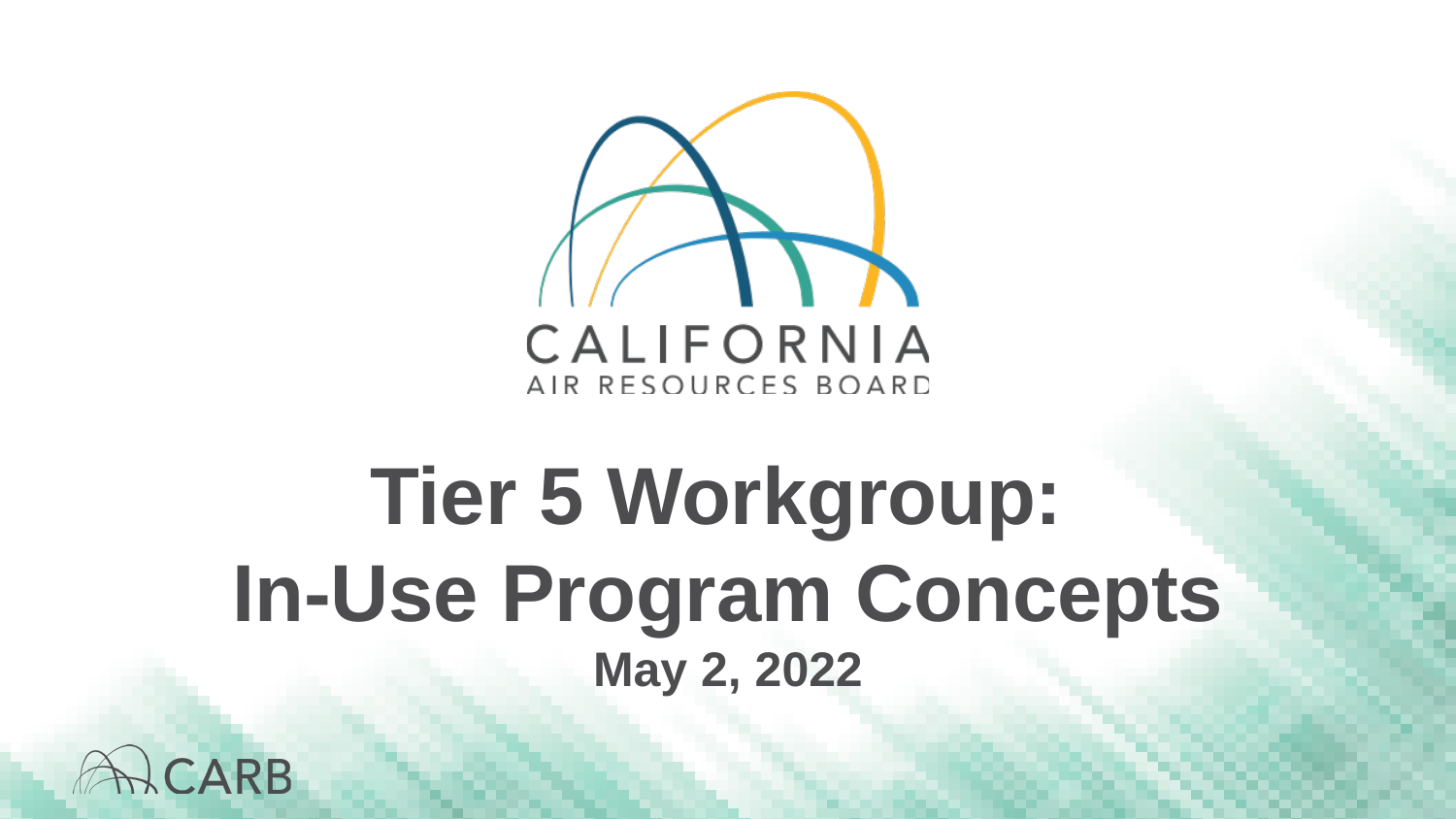

# Tier 5 Workgroup: In-Use Program Concepts May 2, 2022